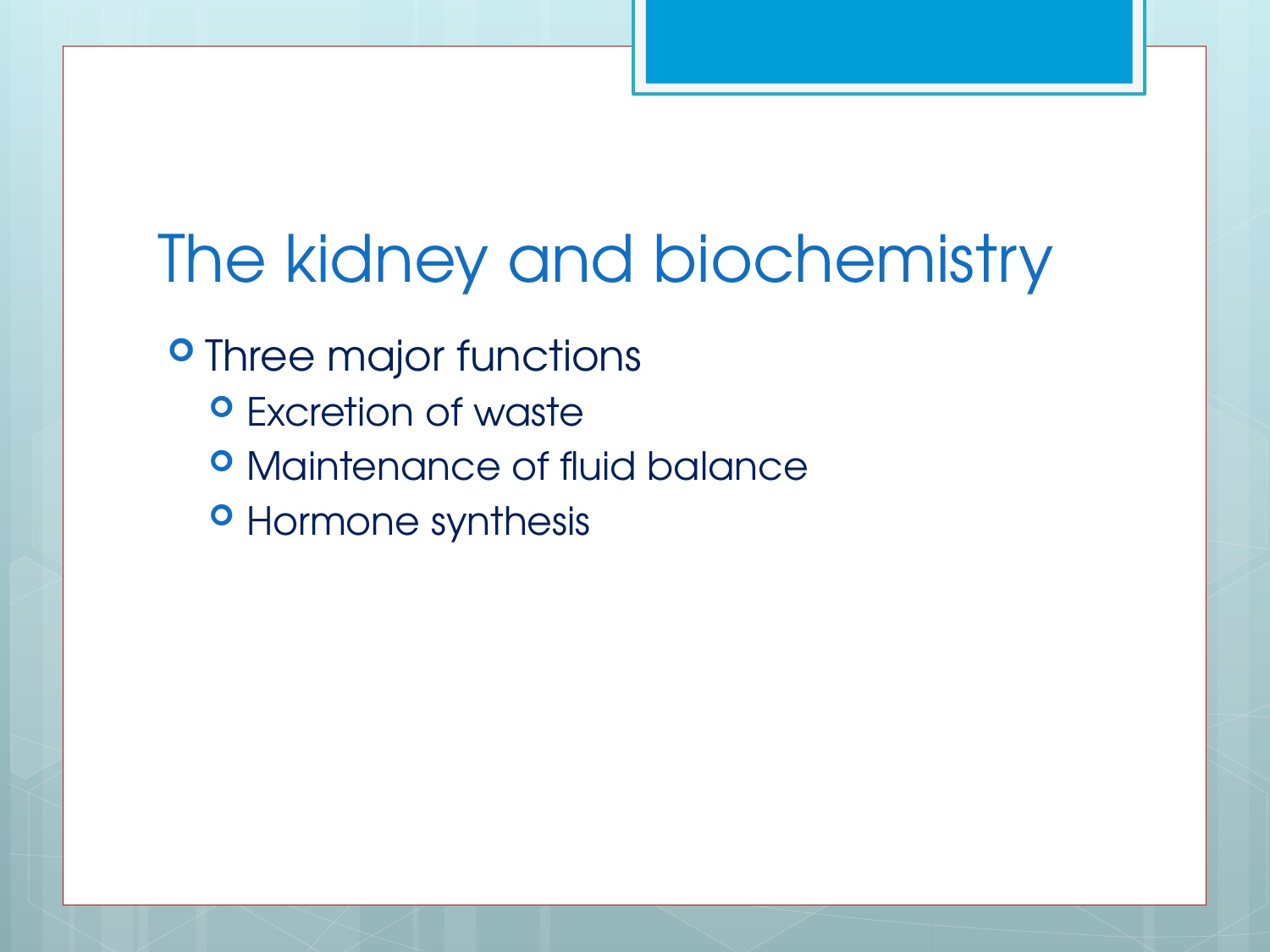

# The kidney and biochemistry
Three major functions
Excretion of waste
Maintenance of fluid balance
Hormone synthesis